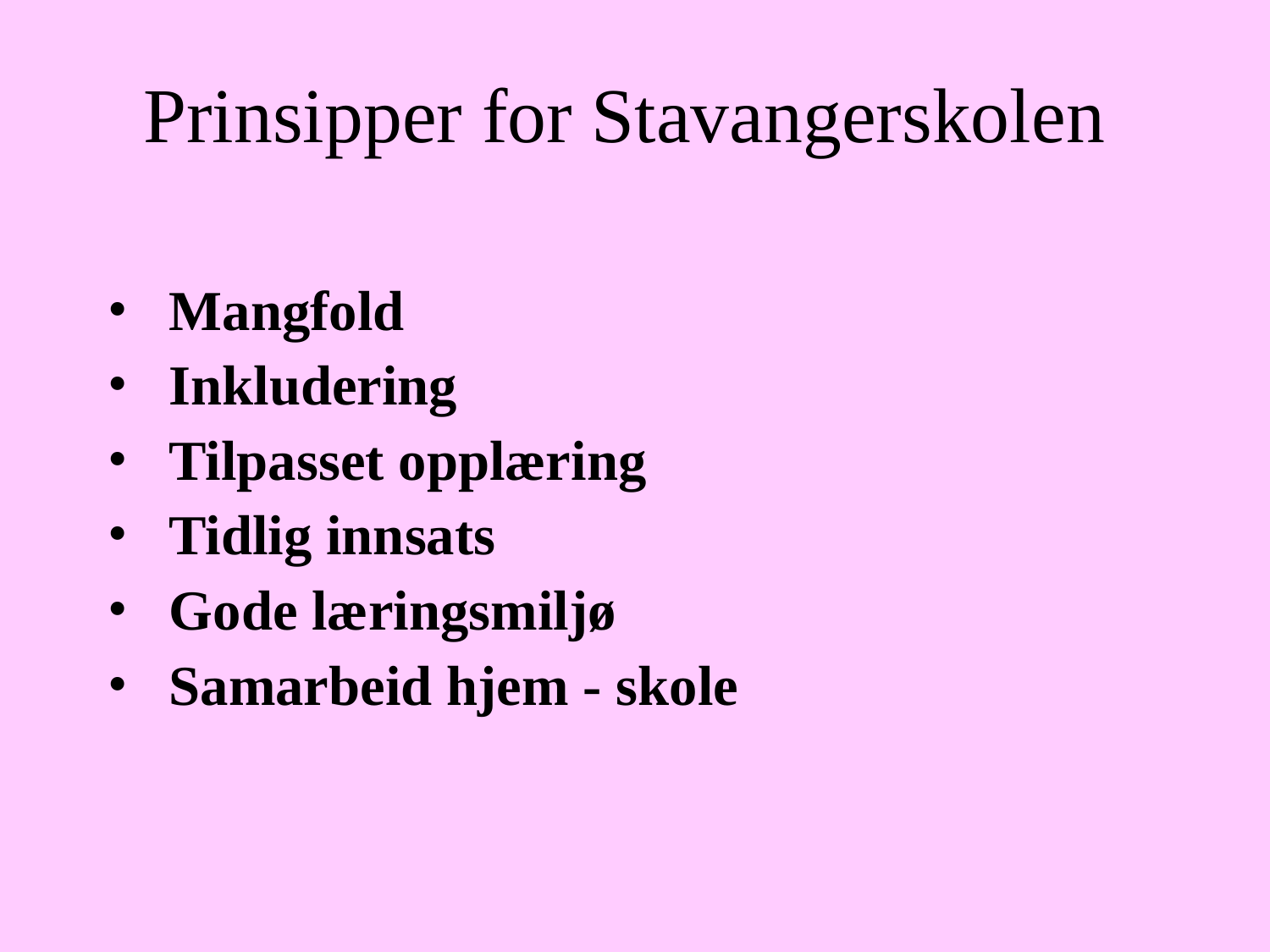

# Prinsipper for Stavangerskolen
 Mangfold
 Inkludering
 Tilpasset opplæring
 Tidlig innsats
 Gode læringsmiljø
 Samarbeid hjem - skole